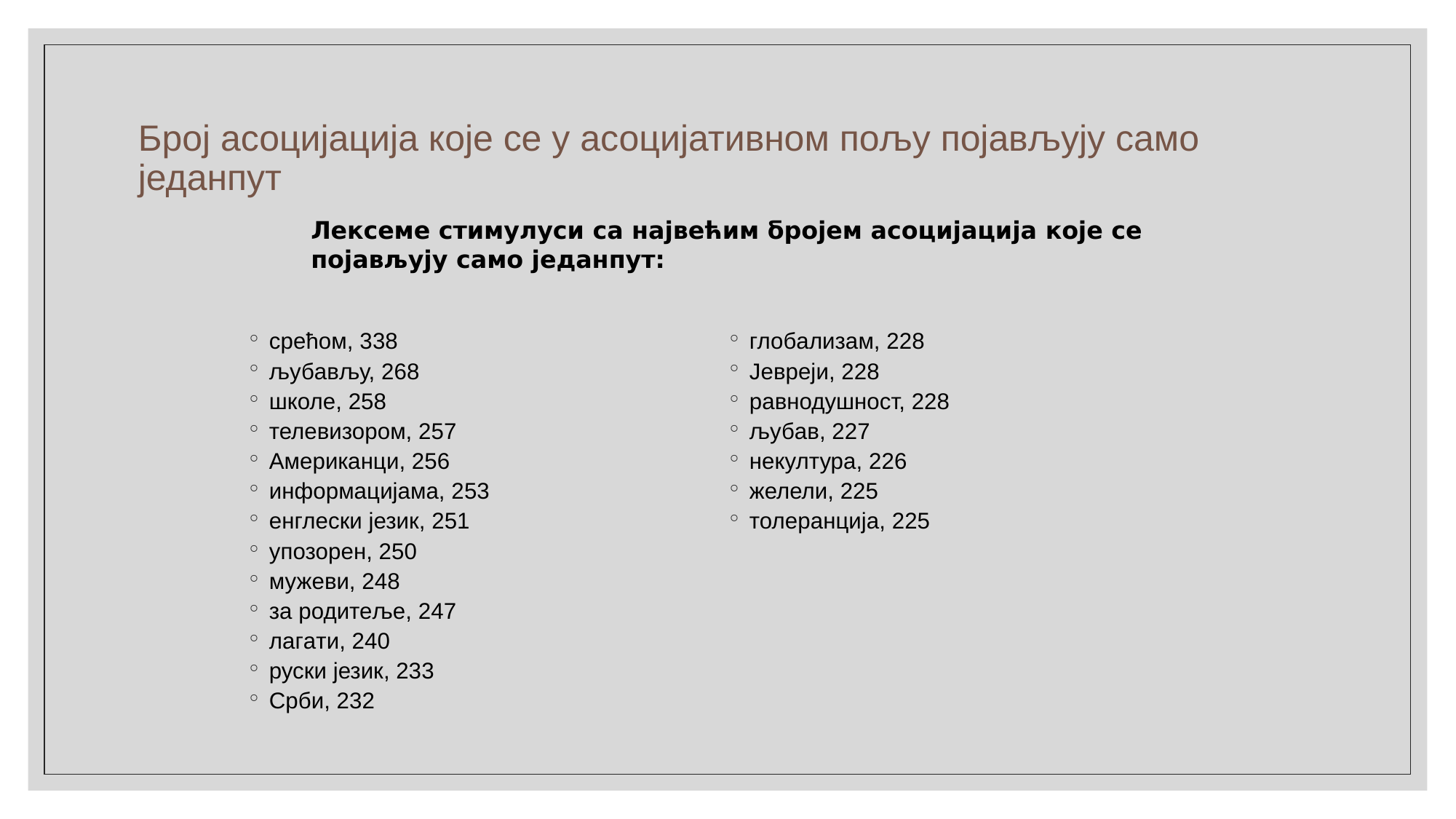

# Број асоцијација које се у асоцијативном пољу појављују само једанпут
Лексеме стимулуси са највећим бројем асоцијација које се појављују само једанпут:

срећом, 338
љубaвљу, 268
школе, 258
телевизором, 257
Aмерикaнци, 256
информaцијaмa, 253
енглески језик, 251
упозорен, 250
мужеви, 248
зa родитеље, 247
лaгaти, 240
руски језик, 233
Срби, 232
глобaлизaм, 228
Јевреји, 228
рaвнодушност, 228
љубaв, 227
некултурa, 226
желели, 225
толерaнцијa, 225